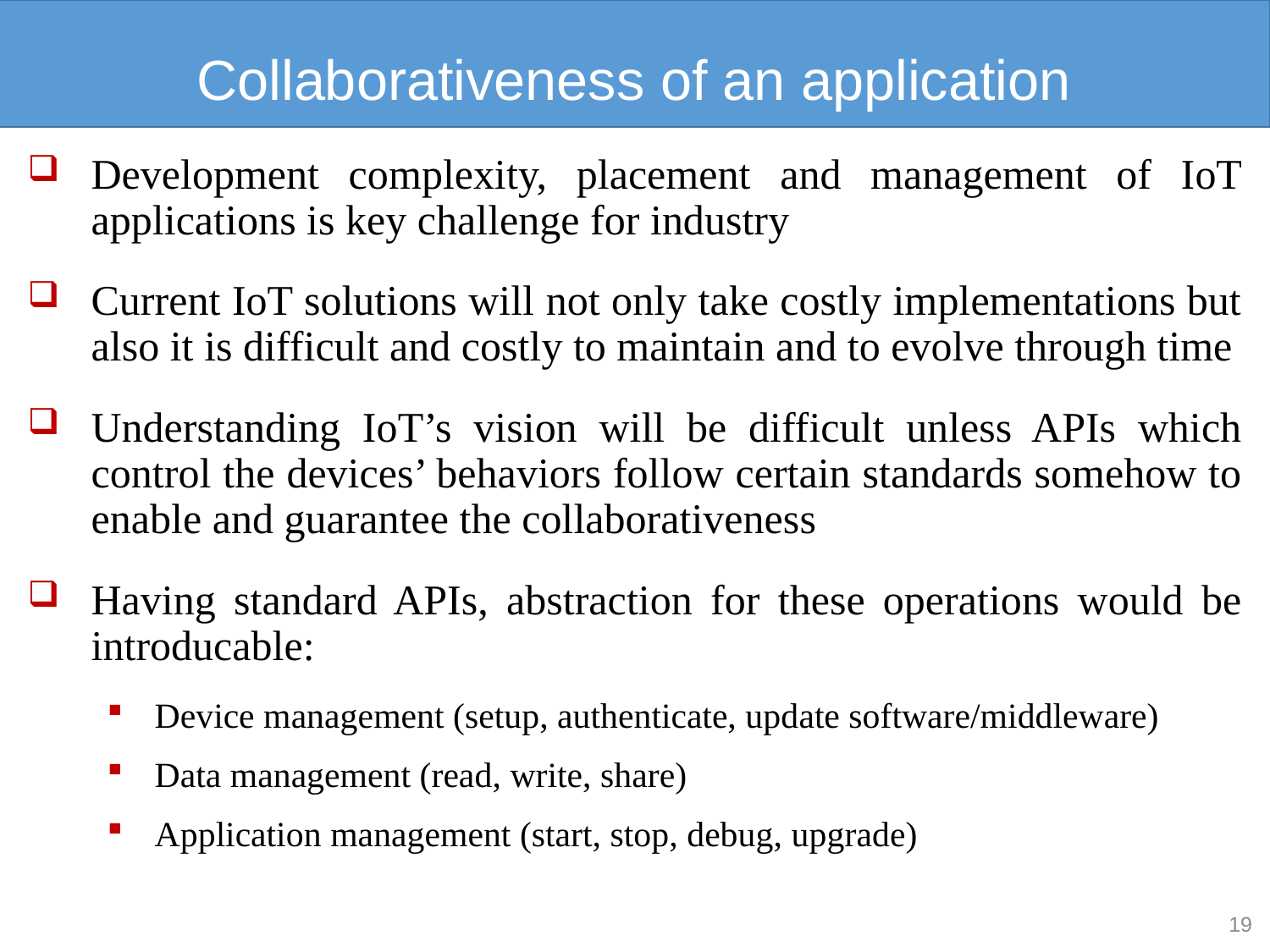

Collaborativeness of an application
Development complexity, placement and management of IoT applications is key challenge for industry
Current IoT solutions will not only take costly implementations but also it is difficult and costly to maintain and to evolve through time
Understanding IoT’s vision will be difficult unless APIs which control the devices’ behaviors follow certain standards somehow to enable and guarantee the collaborativeness
Having standard APIs, abstraction for these operations would be introducable:
Device management (setup, authenticate, update software/middleware)
Data management (read, write, share)
Application management (start, stop, debug, upgrade)
19